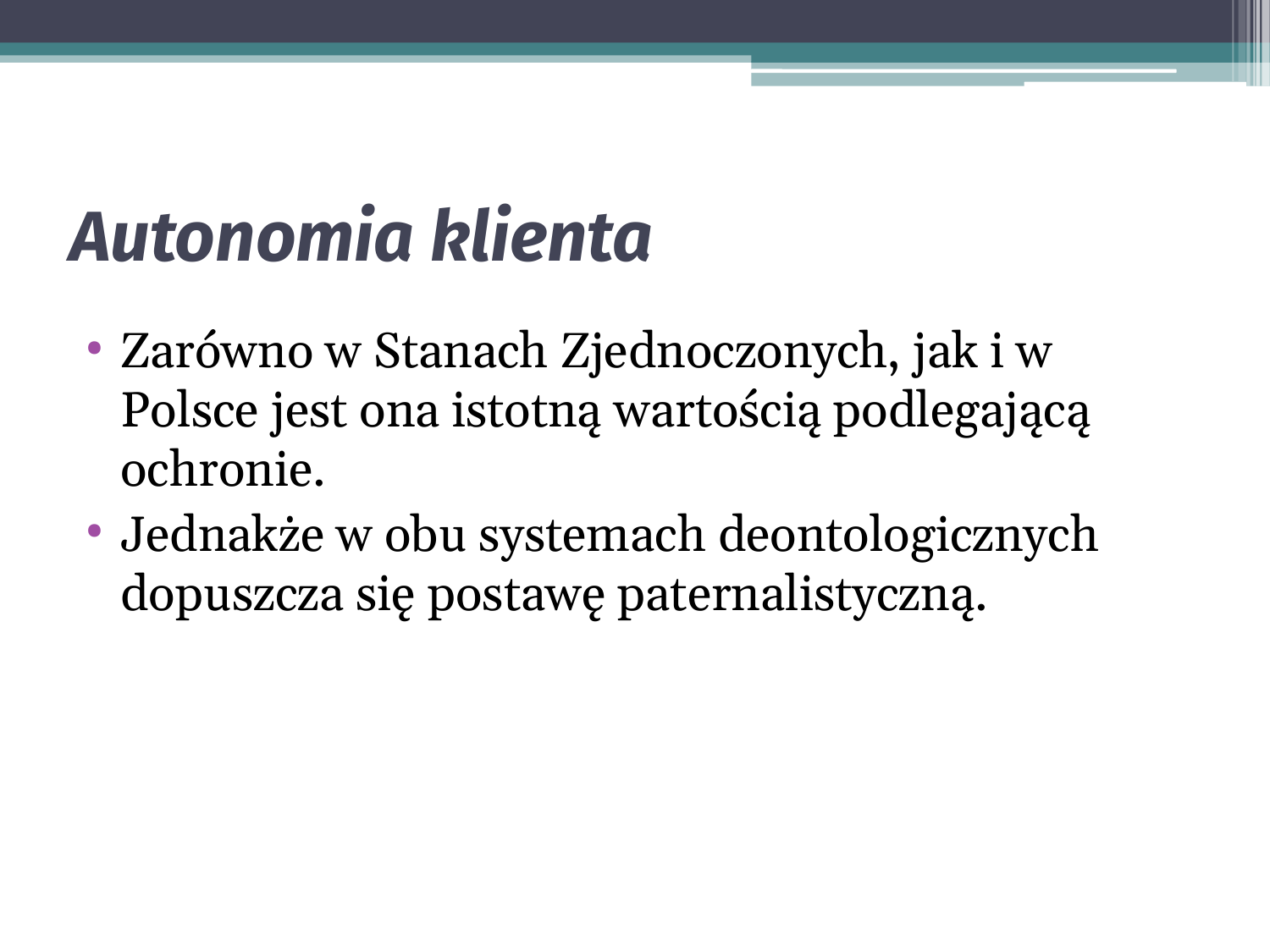

# Autonomia klienta
Zarówno w Stanach Zjednoczonych, jak i w Polsce jest ona istotną wartością podlegającą ochronie.
Jednakże w obu systemach deontologicznych dopuszcza się postawę paternalistyczną.